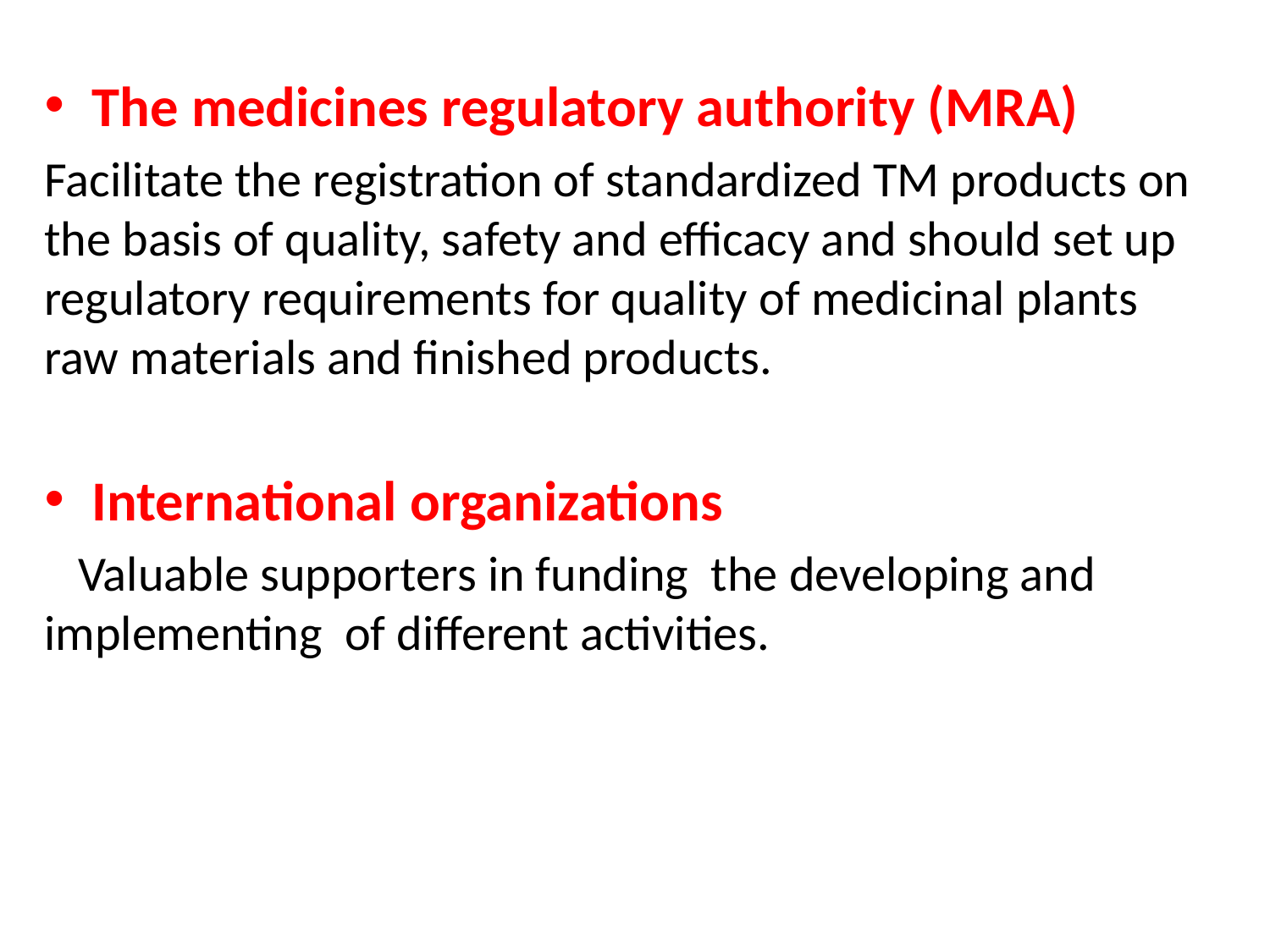

The medicines regulatory authority (MRA)
Facilitate the registration of standardized TM products on the basis of quality, safety and efficacy and should set up regulatory requirements for quality of medicinal plants raw materials and finished products.

International organizations
   Valuable supporters in funding  the developing and implementing  of different activities.